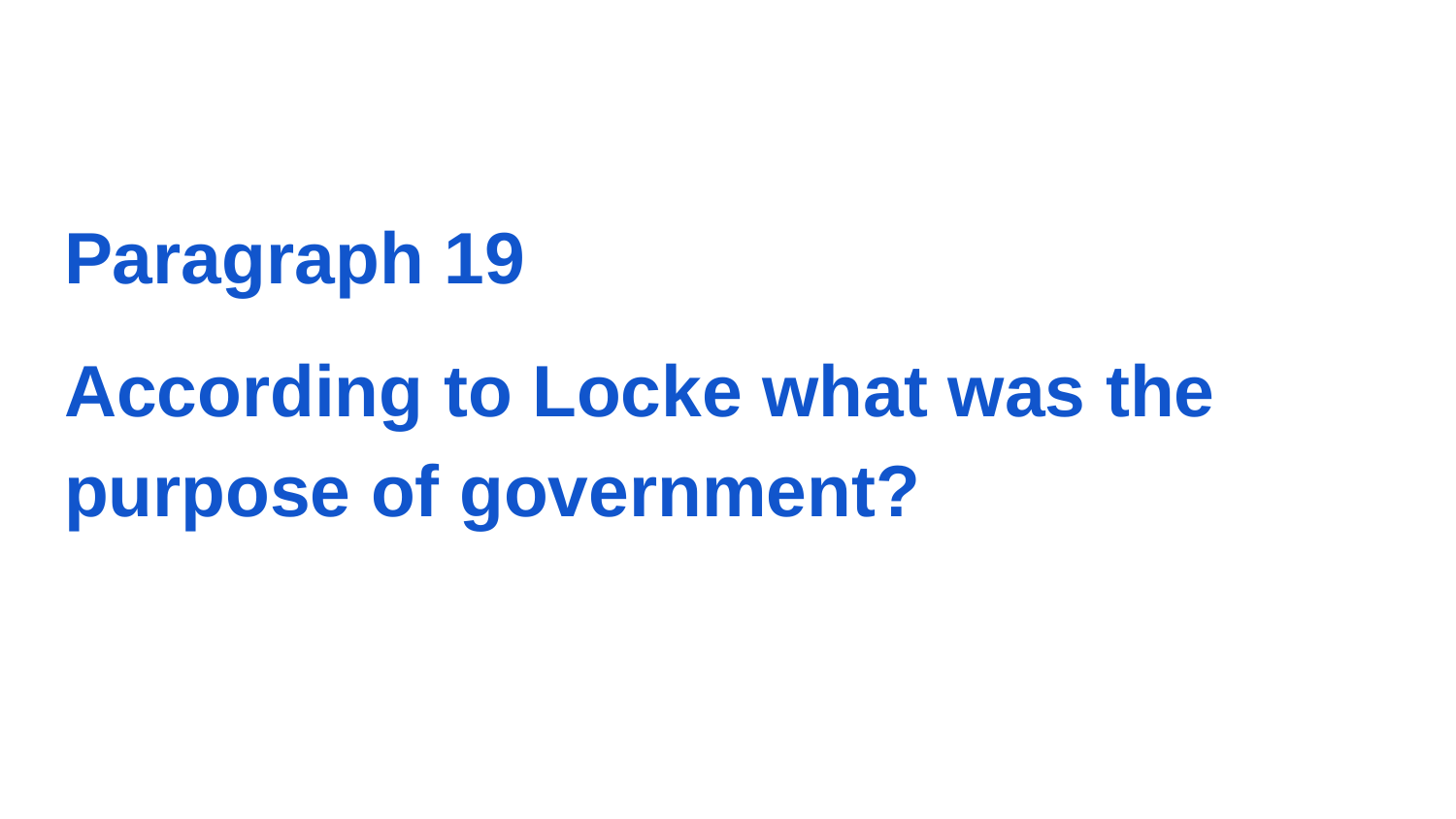

#
Paragraph 19
According to Locke what was the purpose of government?